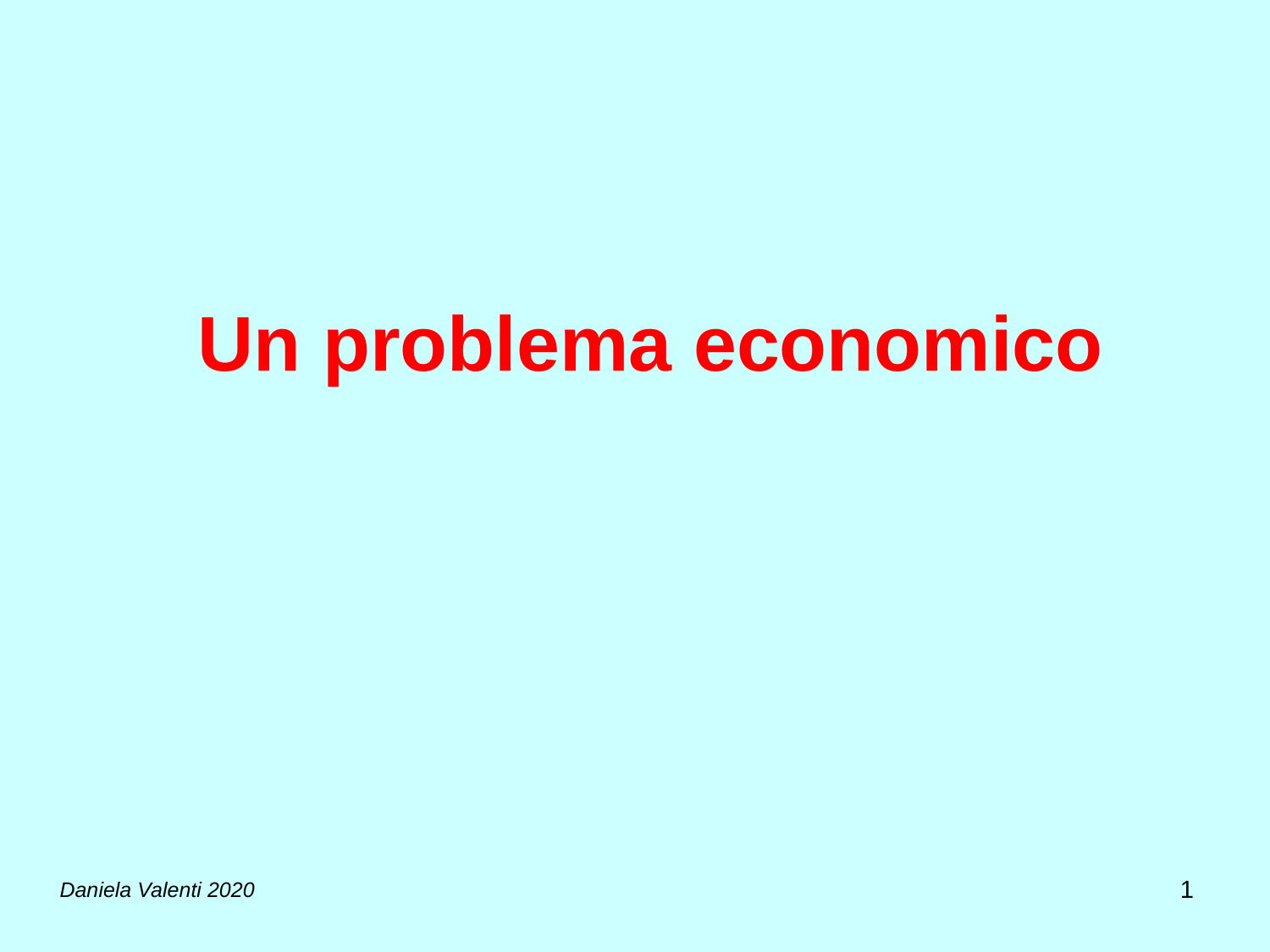

# Un problema economico
1
Daniela Valenti 2020